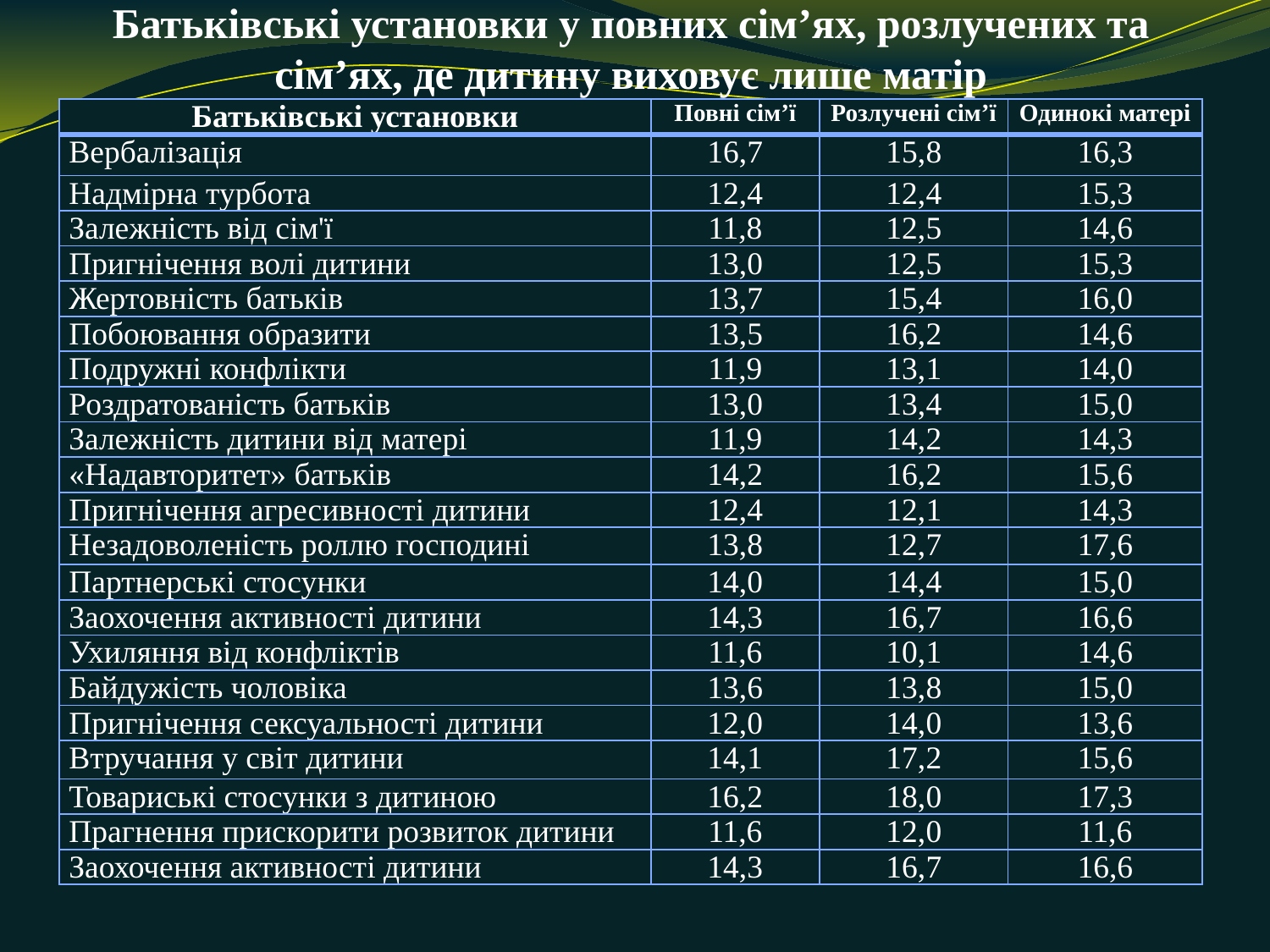

# Батьківські установки у повних сім’ях, розлучених та сім’ях, де дитину виховує лише матір
| Батьківські установки | Повні сім’ї | Розлучені сім’ї | Одинокі матері |
| --- | --- | --- | --- |
| Вербалізація | 16,7 | 15,8 | 16,3 |
| Надмірна турбота | 12,4 | 12,4 | 15,3 |
| Залежність від сім'ї | 11,8 | 12,5 | 14,6 |
| Пригнічення волі дитини | 13,0 | 12,5 | 15,3 |
| Жертовність батьків | 13,7 | 15,4 | 16,0 |
| Побоювання образити | 13,5 | 16,2 | 14,6 |
| Подружні конфлікти | 11,9 | 13,1 | 14,0 |
| Роздратованість батьків | 13,0 | 13,4 | 15,0 |
| Залежність дитини від матері | 11,9 | 14,2 | 14,3 |
| «Надавторитет» батьків | 14,2 | 16,2 | 15,6 |
| Пригнічення агресивності дитини | 12,4 | 12,1 | 14,3 |
| Незадоволеність роллю господині | 13,8 | 12,7 | 17,6 |
| Партнерські стосунки | 14,0 | 14,4 | 15,0 |
| Заохочення активності дитини | 14,3 | 16,7 | 16,6 |
| Ухиляння від конфліктів | 11,6 | 10,1 | 14,6 |
| Байдужість чоловіка | 13,6 | 13,8 | 15,0 |
| Пригнічення сексуальності дитини | 12,0 | 14,0 | 13,6 |
| Втручання у світ дитини | 14,1 | 17,2 | 15,6 |
| Товариські стосунки з дитиною | 16,2 | 18,0 | 17,3 |
| Прагнення прискорити розвиток дитини | 11,6 | 12,0 | 11,6 |
| Заохочення активності дитини | 14,3 | 16,7 | 16,6 |